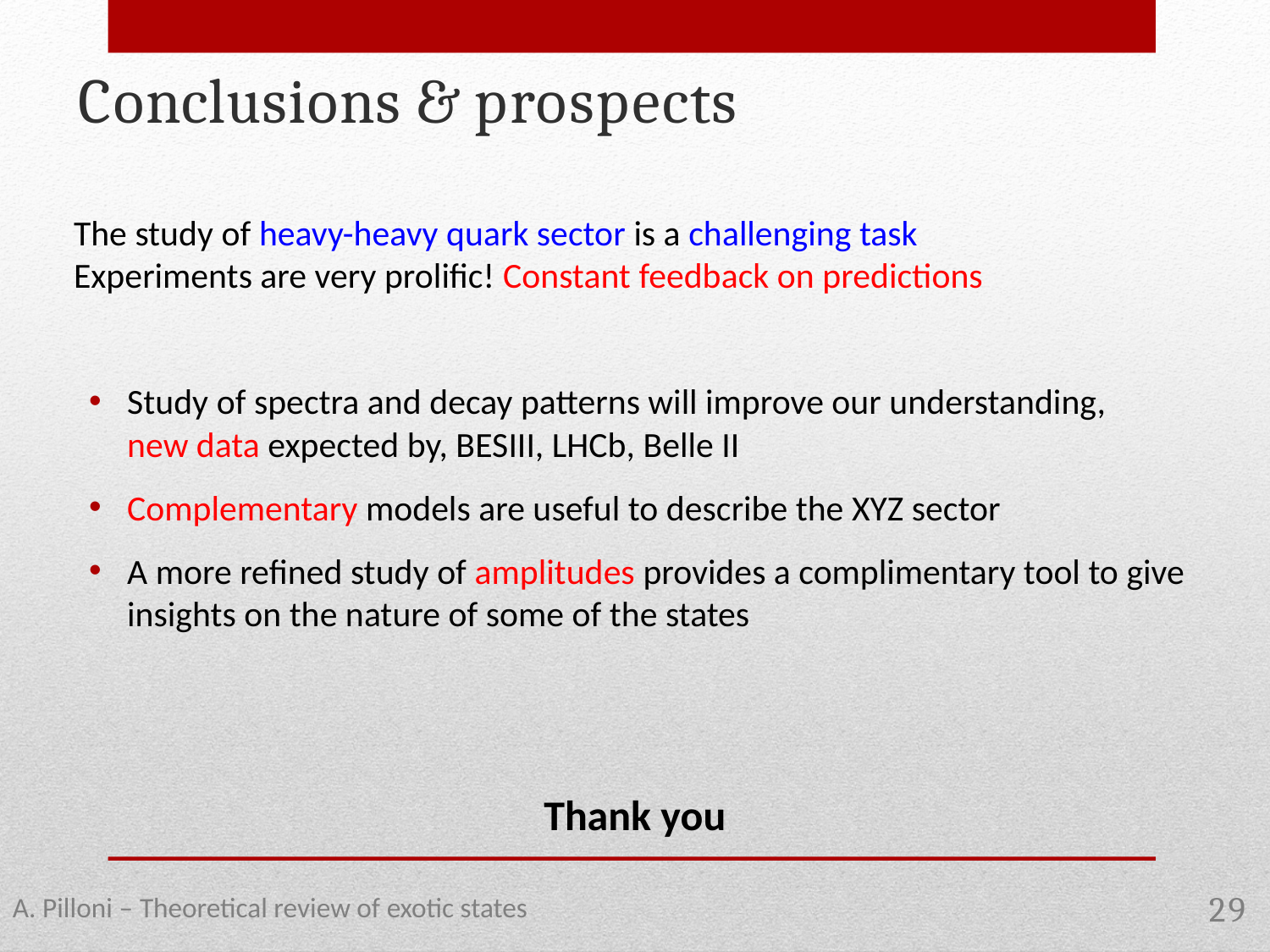

Conclusions & prospects
The study of heavy-heavy quark sector is a challenging task
Experiments are very prolific! Constant feedback on predictions
Study of spectra and decay patterns will improve our understanding,
new data expected by, BESIII, LHCb, Belle II
Complementary models are useful to describe the XYZ sector
A more refined study of amplitudes provides a complimentary tool to give insights on the nature of some of the states

Thank you
A. Pilloni – Theoretical review of exotic states
29